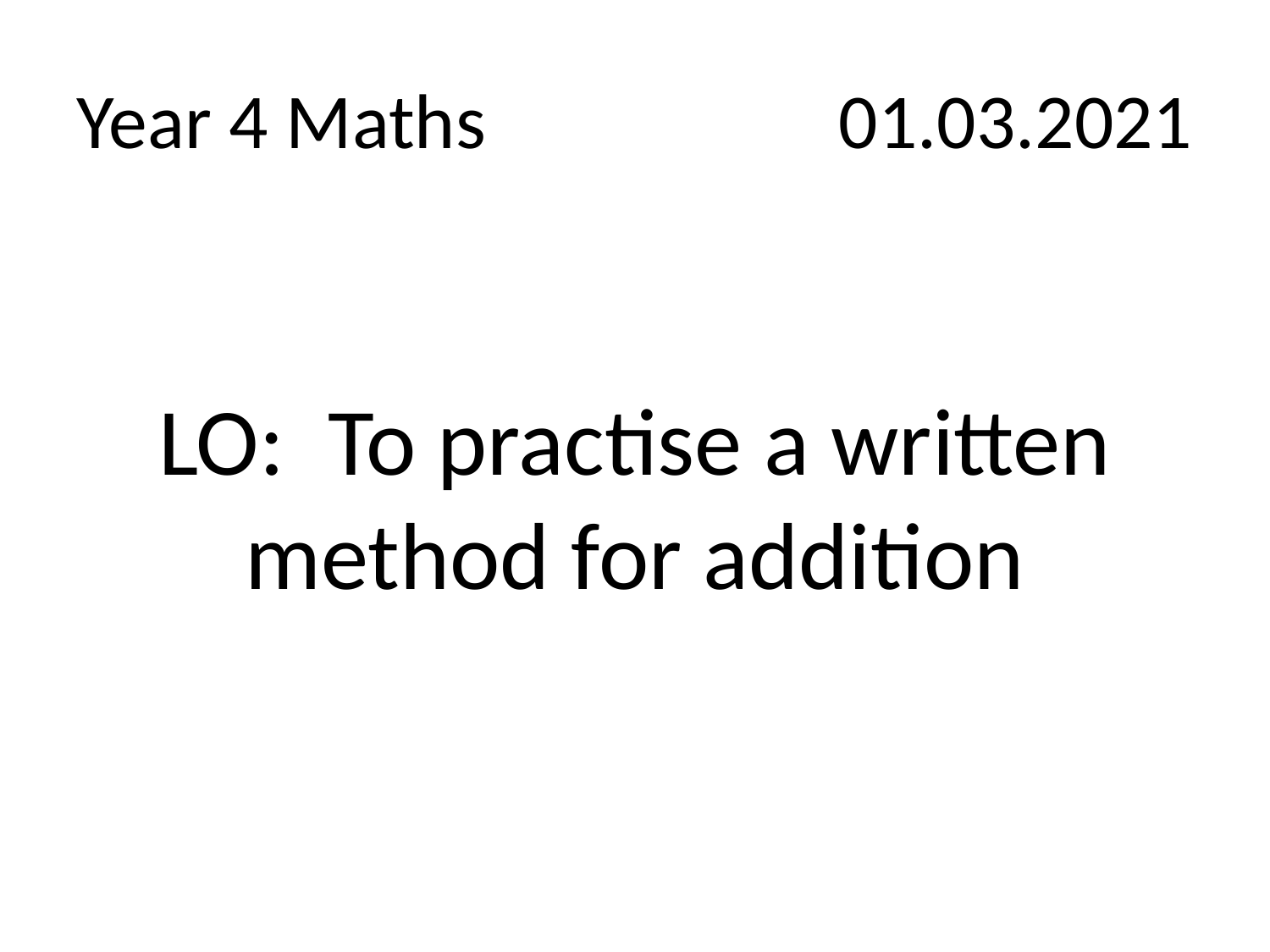

# Year 4 Maths			01.03.2021
LO:  To practise a written method for addition